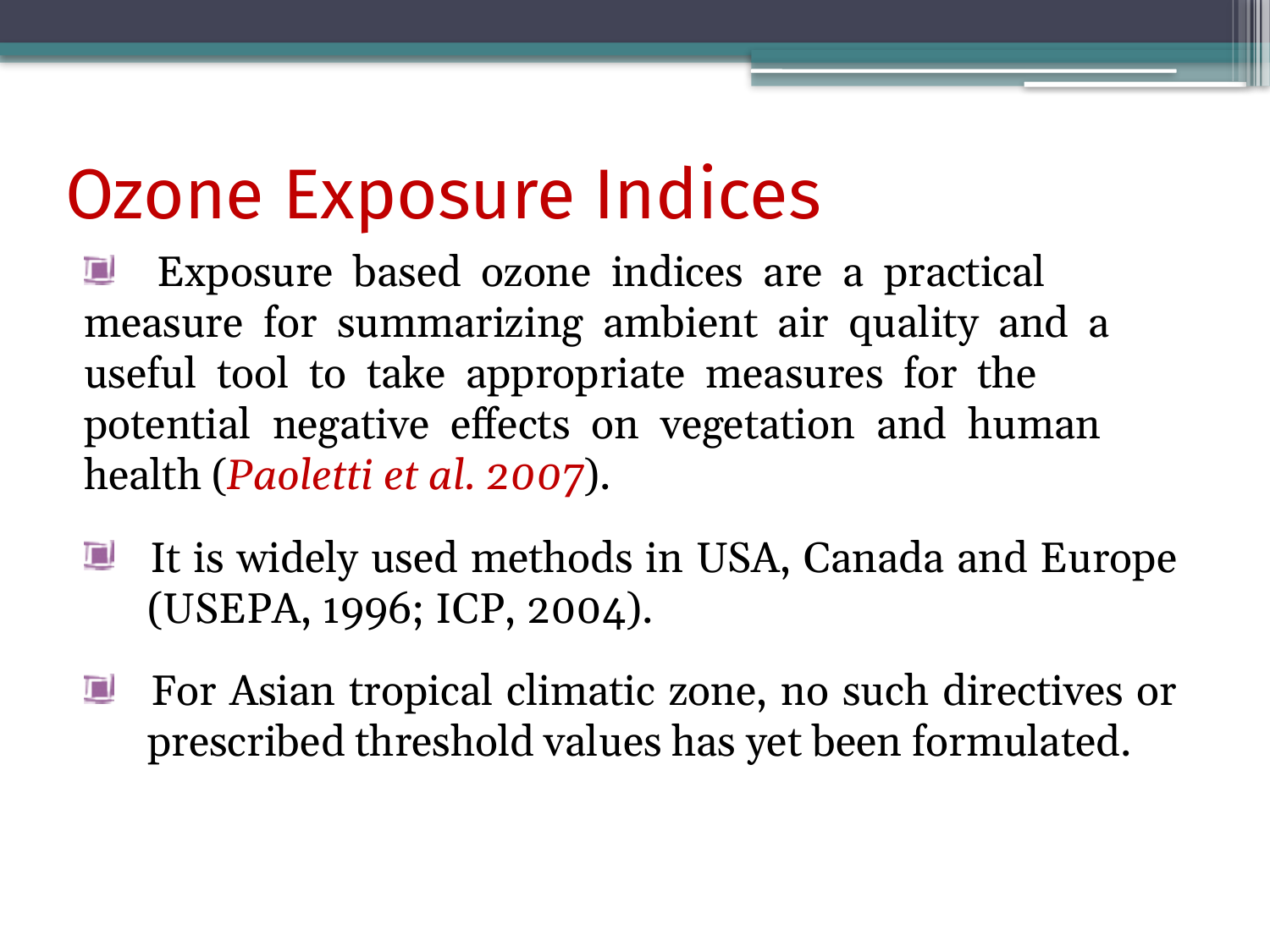

# Ozone Exposure Indices
 	Exposure based ozone indices are a practical 	measure for summarizing ambient air quality and a 	useful tool to take appropriate measures for the 	potential negative effects on vegetation and human 	health (Paoletti et al. 2007).
 	It is widely used methods in USA, Canada and Europe 	(USEPA, 1996; ICP, 2004).
 	For Asian tropical climatic zone, no such directives or 	prescribed threshold values has yet been formulated.